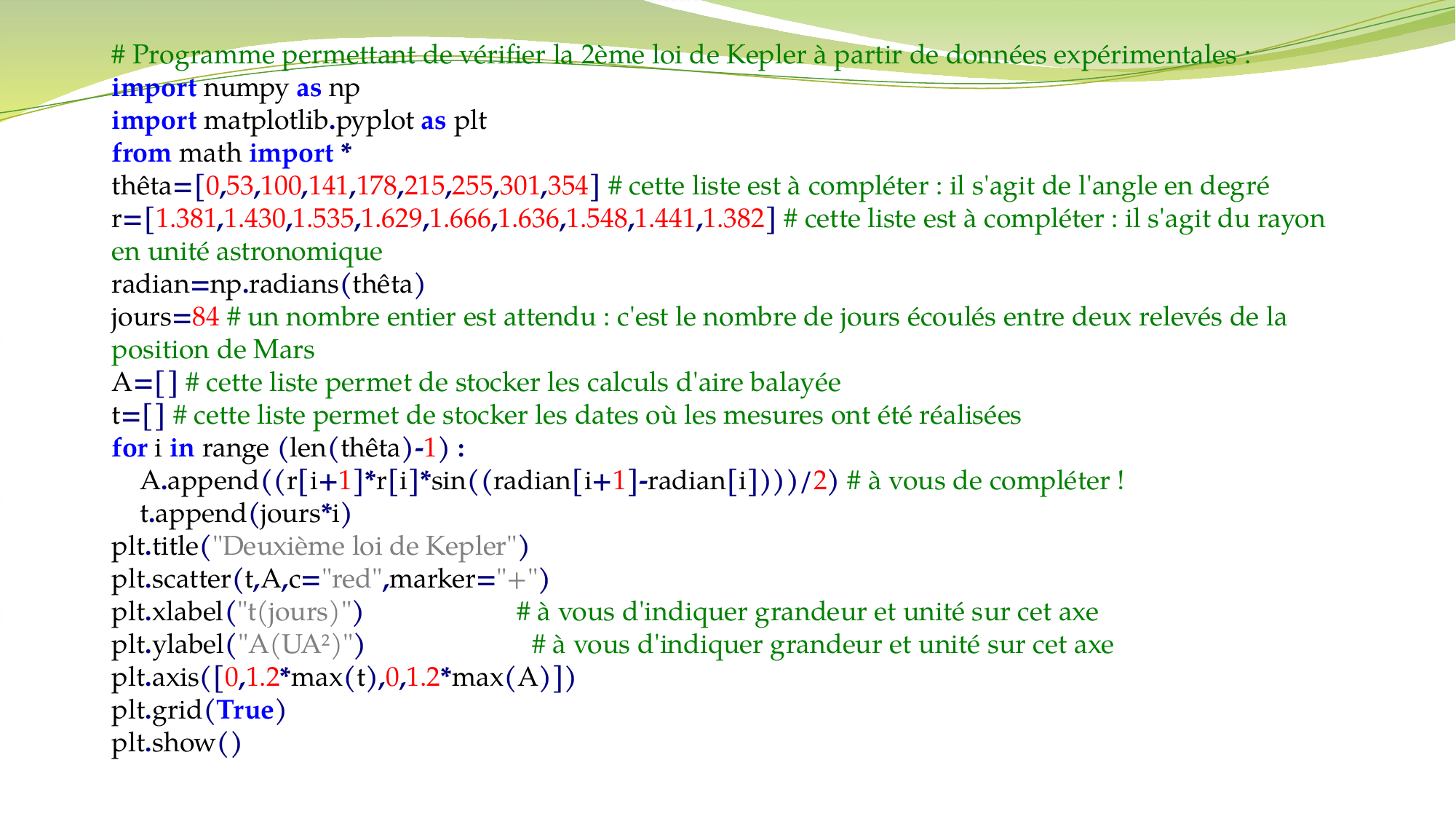

# Programme permettant de vérifier la 2ème loi de Kepler à partir de données expérimentales :
import numpy as np
import matplotlib.pyplot as plt
from math import *
thêta=[0,53,100,141,178,215,255,301,354] # cette liste est à compléter : il s'agit de l'angle en degré
r=[1.381,1.430,1.535,1.629,1.666,1.636,1.548,1.441,1.382] # cette liste est à compléter : il s'agit du rayon en unité astronomique
radian=np.radians(thêta)
jours=84 # un nombre entier est attendu : c'est le nombre de jours écoulés entre deux relevés de la position de Mars
A=[] # cette liste permet de stocker les calculs d'aire balayée
t=[] # cette liste permet de stocker les dates où les mesures ont été réalisées
for i in range (len(thêta)-1) :
    A.append((r[i+1]*r[i]*sin((radian[i+1]-radian[i])))/2) # à vous de compléter !
    t.append(jours*i)
plt.title("Deuxième loi de Kepler")
plt.scatter(t,A,c="red",marker="+")
plt.xlabel("t(jours)")                      # à vous d'indiquer grandeur et unité sur cet axe
plt.ylabel("A(UA²)")                        # à vous d'indiquer grandeur et unité sur cet axe
plt.axis([0,1.2*max(t),0,1.2*max(A)])
plt.grid(True)
plt.show()